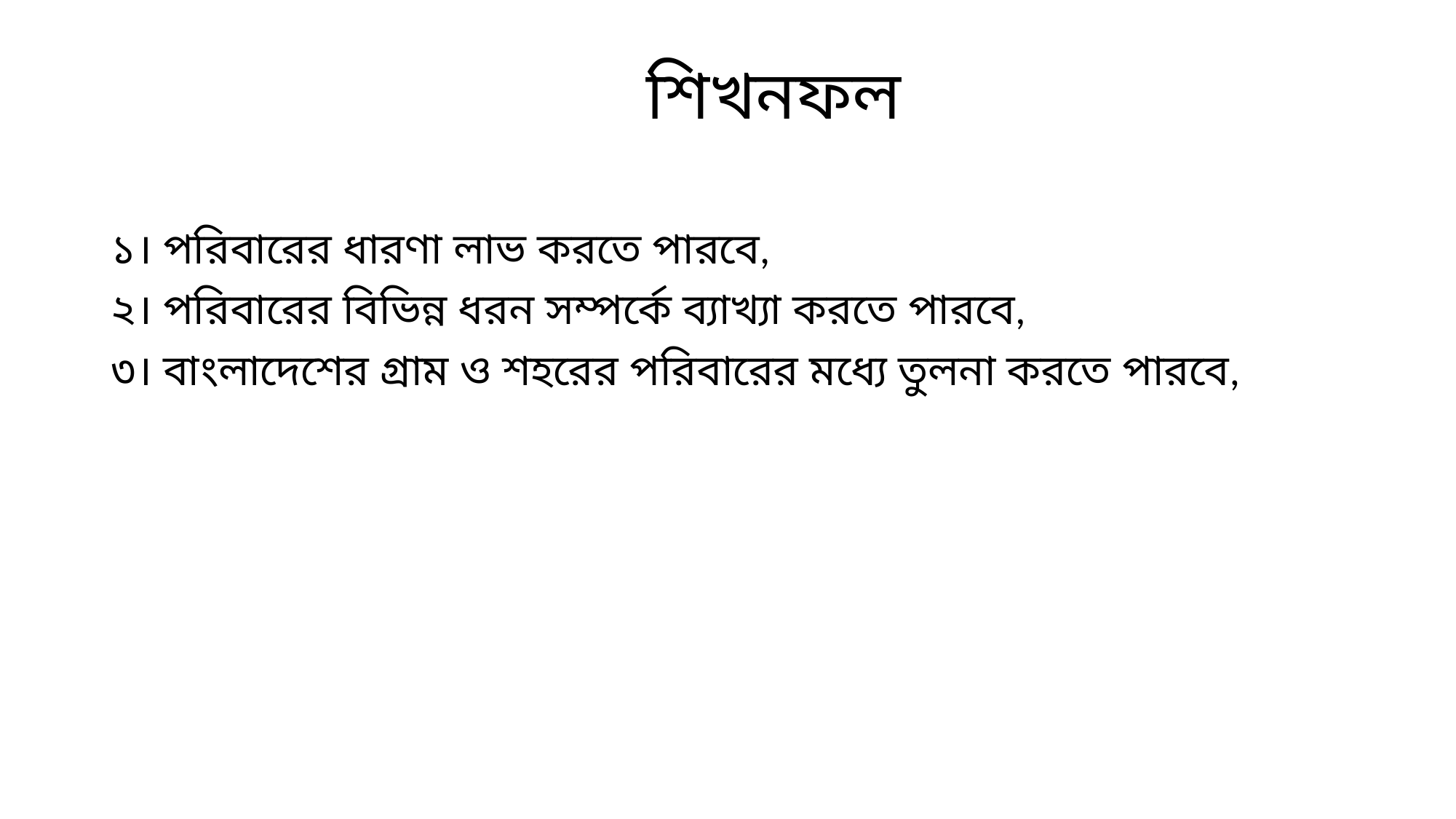

# শিখনফল
১। পরিবারের ধারণা লাভ করতে পারবে,
২। পরিবারের বিভিন্ন ধরন সম্পর্কে ব্যাখ্যা করতে পারবে,
৩। বাংলাদেশের গ্রাম ও শহরের পরিবারের মধ্যে তুলনা করতে পারবে,